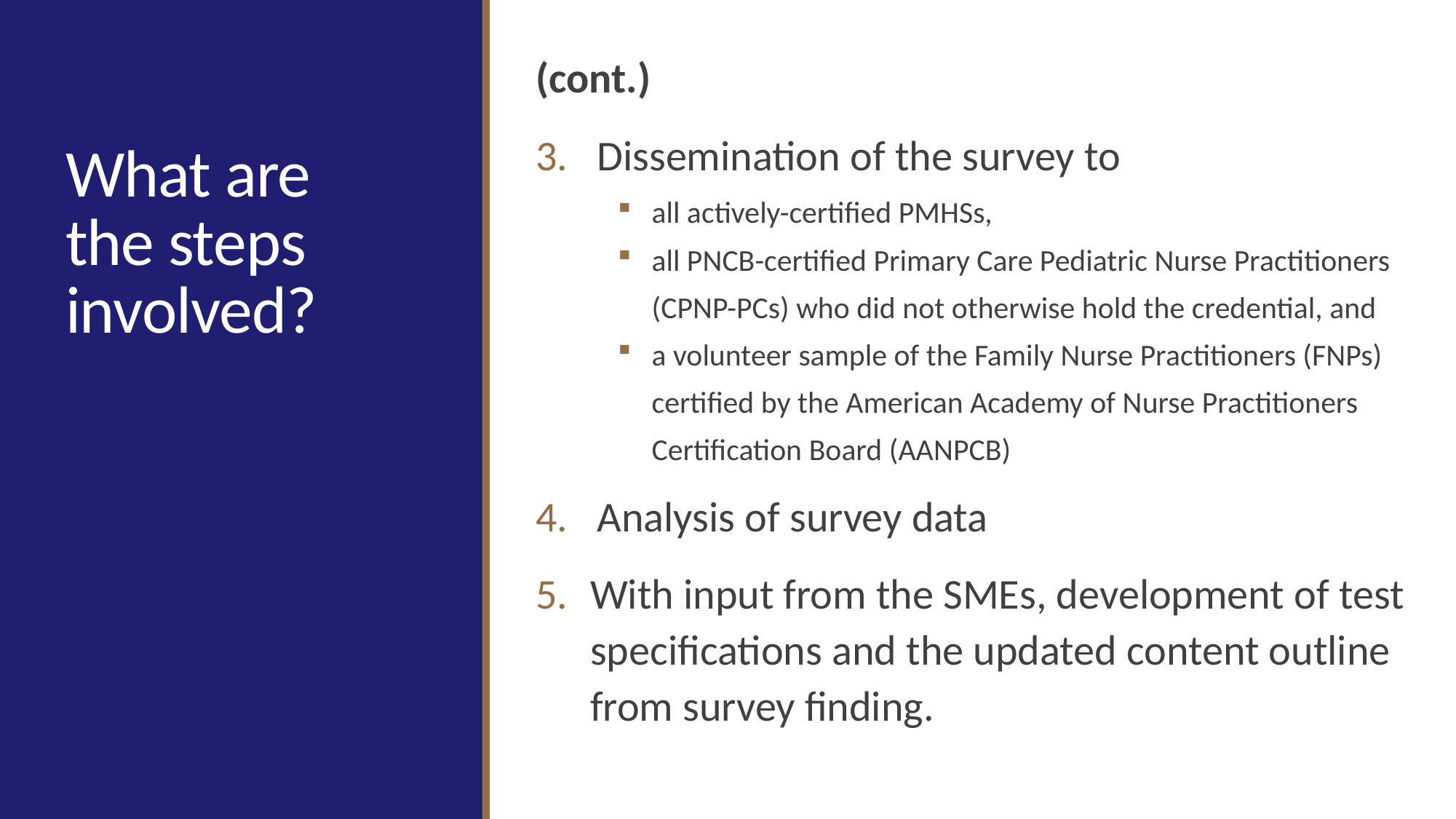

(cont.)
Dissemination of the survey to
all actively-certified PMHSs,
all PNCB-certified Primary Care Pediatric Nurse Practitioners (CPNP-PCs) who did not otherwise hold the credential, and
a volunteer sample of the Family Nurse Practitioners (FNPs) certified by the American Academy of Nurse Practitioners Certification Board (AANPCB)
Analysis of survey data
With input from the SMEs, development of test specifications and the updated content outline from survey finding.
# What are the steps involved?